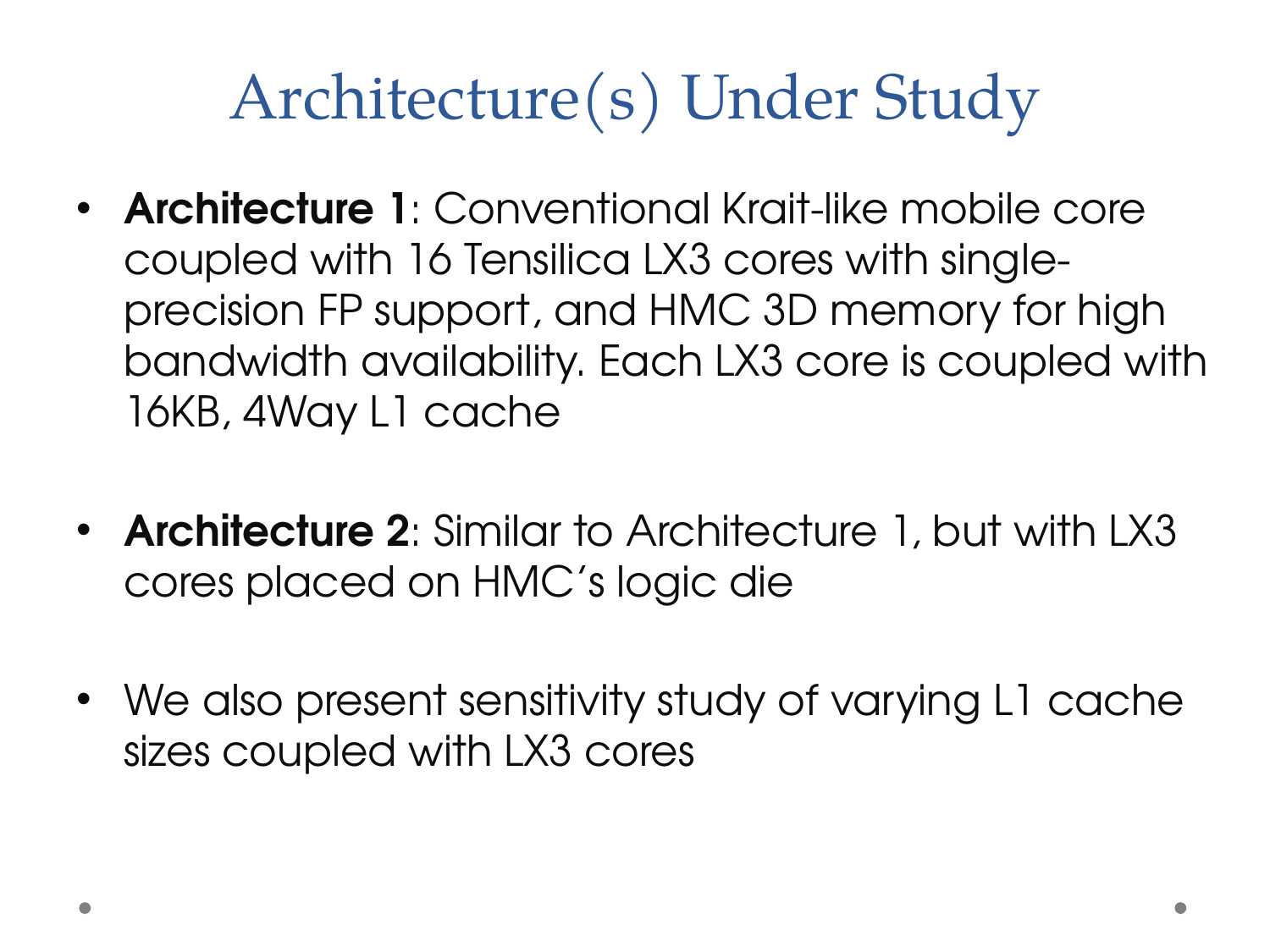

# Architecture(s) Under Study
Architecture 1: Conventional Krait-like mobile core coupled with 16 Tensilica LX3 cores with single-precision FP support, and HMC 3D memory for high bandwidth availability. Each LX3 core is coupled with 16KB, 4Way L1 cache

Architecture 2: Similar to Architecture 1, but with LX3 cores placed on HMC’s logic die

We also present sensitivity study of varying L1 cache sizes coupled with LX3 cores